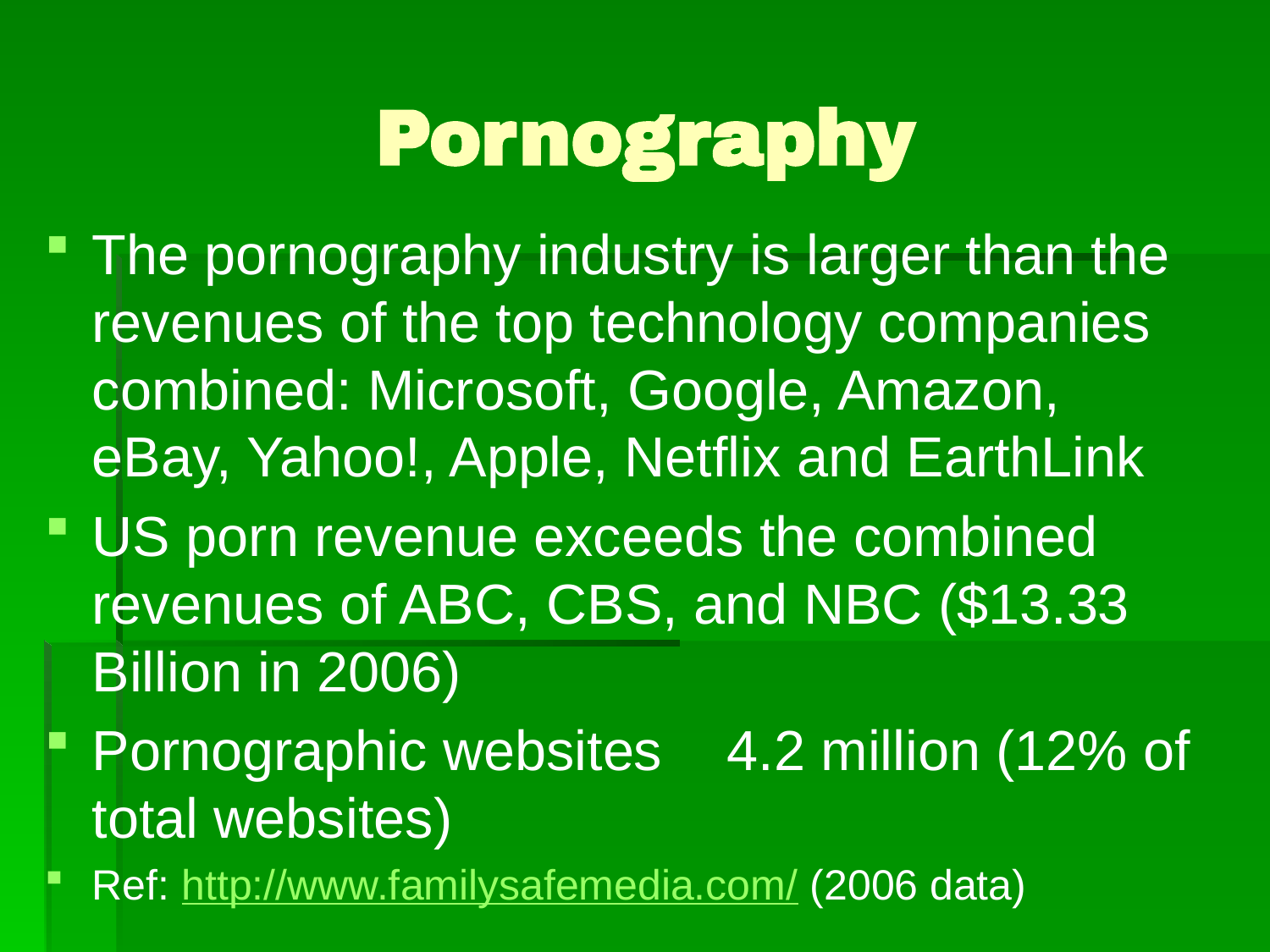

# Pornography
The pornography industry is larger than the revenues of the top technology companies combined: Microsoft, Google, Amazon, eBay, Yahoo!, Apple, Netflix and EarthLink
US porn revenue exceeds the combined revenues of ABC, CBS, and NBC ($13.33 Billion in 2006)
Pornographic websites	4.2 million (12% of total websites)
Ref: http://www.familysafemedia.com/ (2006 data)